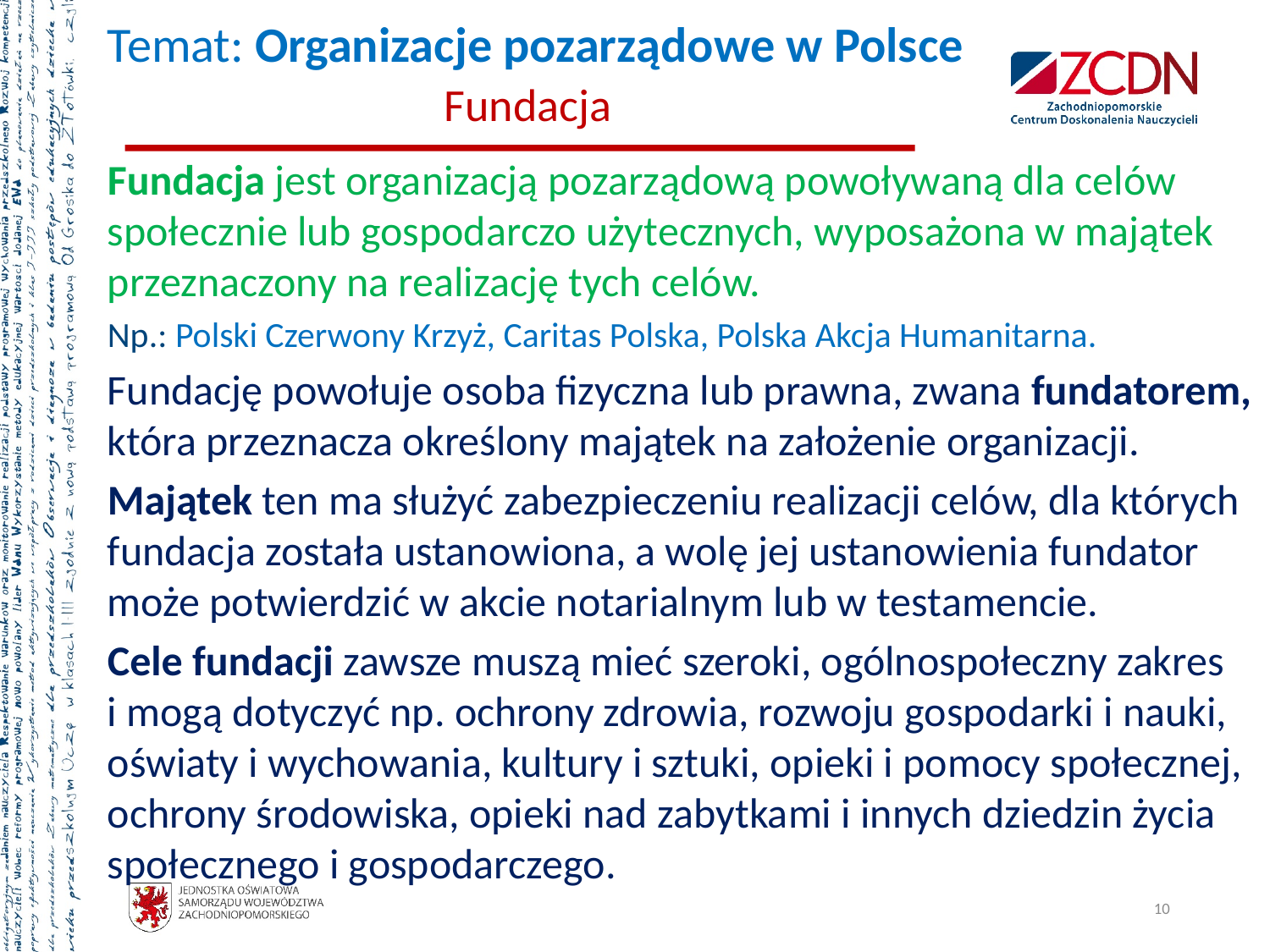

# Temat: Organizacje pozarządowe w Polsce Fundacja
Fundacja jest organizacją pozarządową powoływaną dla celów społecznie lub gospodarczo użytecznych, wyposażona w majątek przeznaczony na realizację tych celów.
Np.: Polski Czerwony Krzyż, Caritas Polska, Polska Akcja Humanitarna.
Fundację powołuje osoba fizyczna lub prawna, zwana fundatorem, która przeznacza określony majątek na założenie organizacji.
Majątek ten ma służyć zabezpieczeniu realizacji celów, dla których fundacja została ustanowiona, a wolę jej ustanowienia fundator może potwierdzić w akcie notarialnym lub w testamencie.
Cele fundacji zawsze muszą mieć szeroki, ogólnospołeczny zakres
i mogą dotyczyć np. ochrony zdrowia, rozwoju gospodarki i nauki, oświaty i wychowania, kultury i sztuki, opieki i pomocy społecznej, ochrony środowiska, opieki nad zabytkami i innych dziedzin życia społecznego i gospodarczego.

10